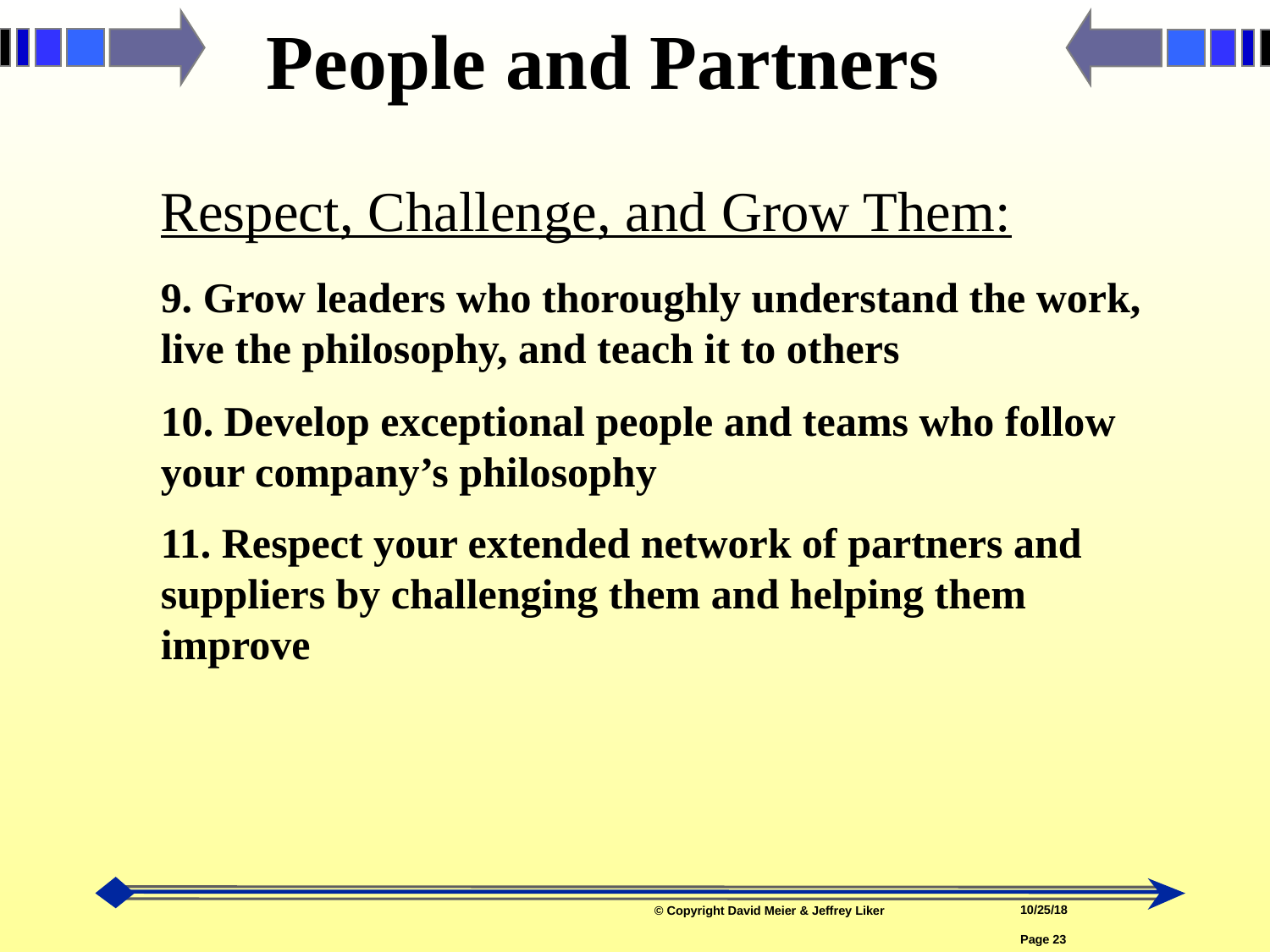

People and Partners
Respect, Challenge, and Grow Them:
9. Grow leaders who thoroughly understand the work, live the philosophy, and teach it to others
10. Develop exceptional people and teams who follow your company’s philosophy
11. Respect your extended network of partners and suppliers by challenging them and helping them improve